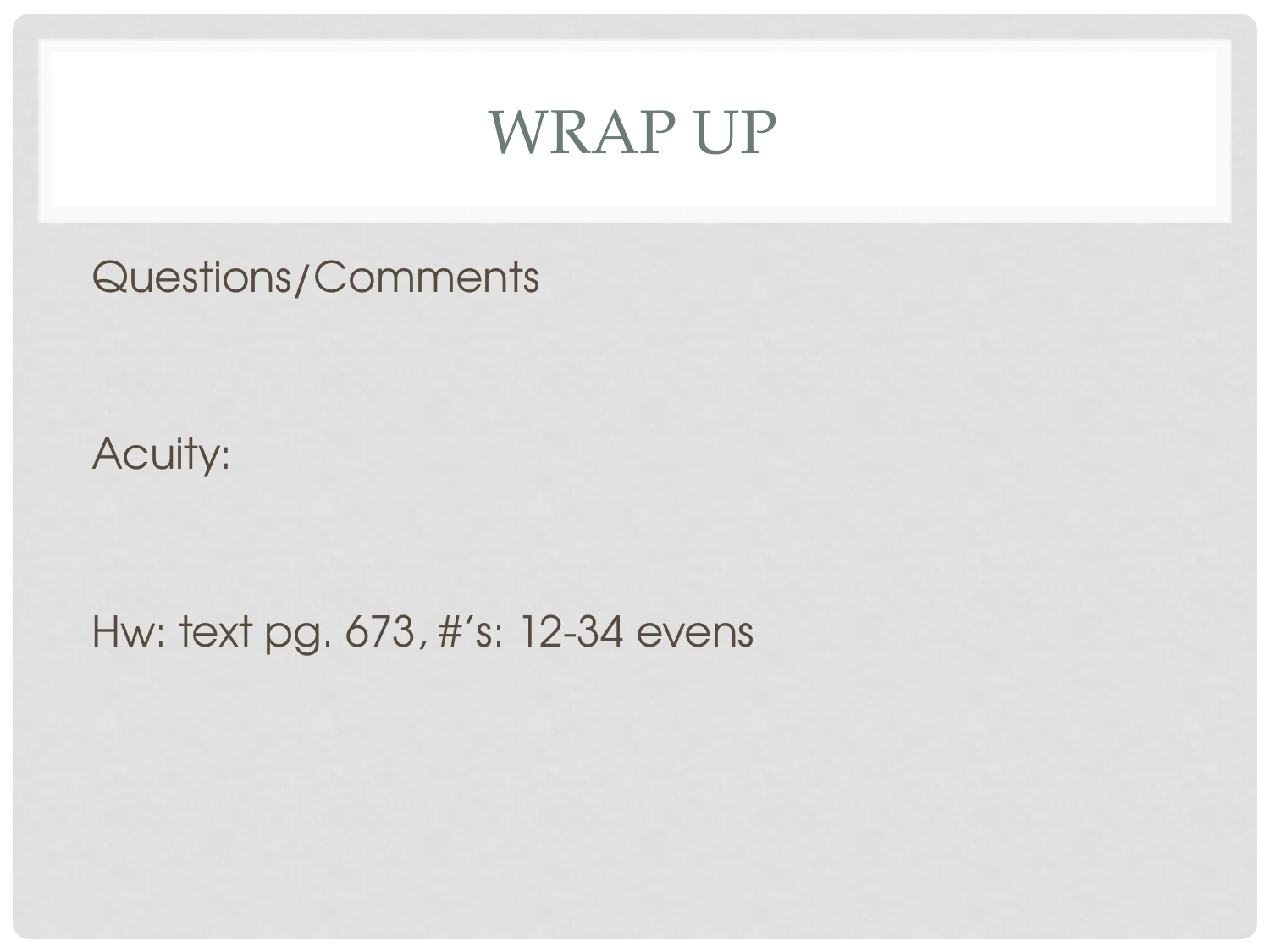

# Wrap up
Questions/Comments

Acuity:

Hw: text pg. 673, #’s: 12-34 evens